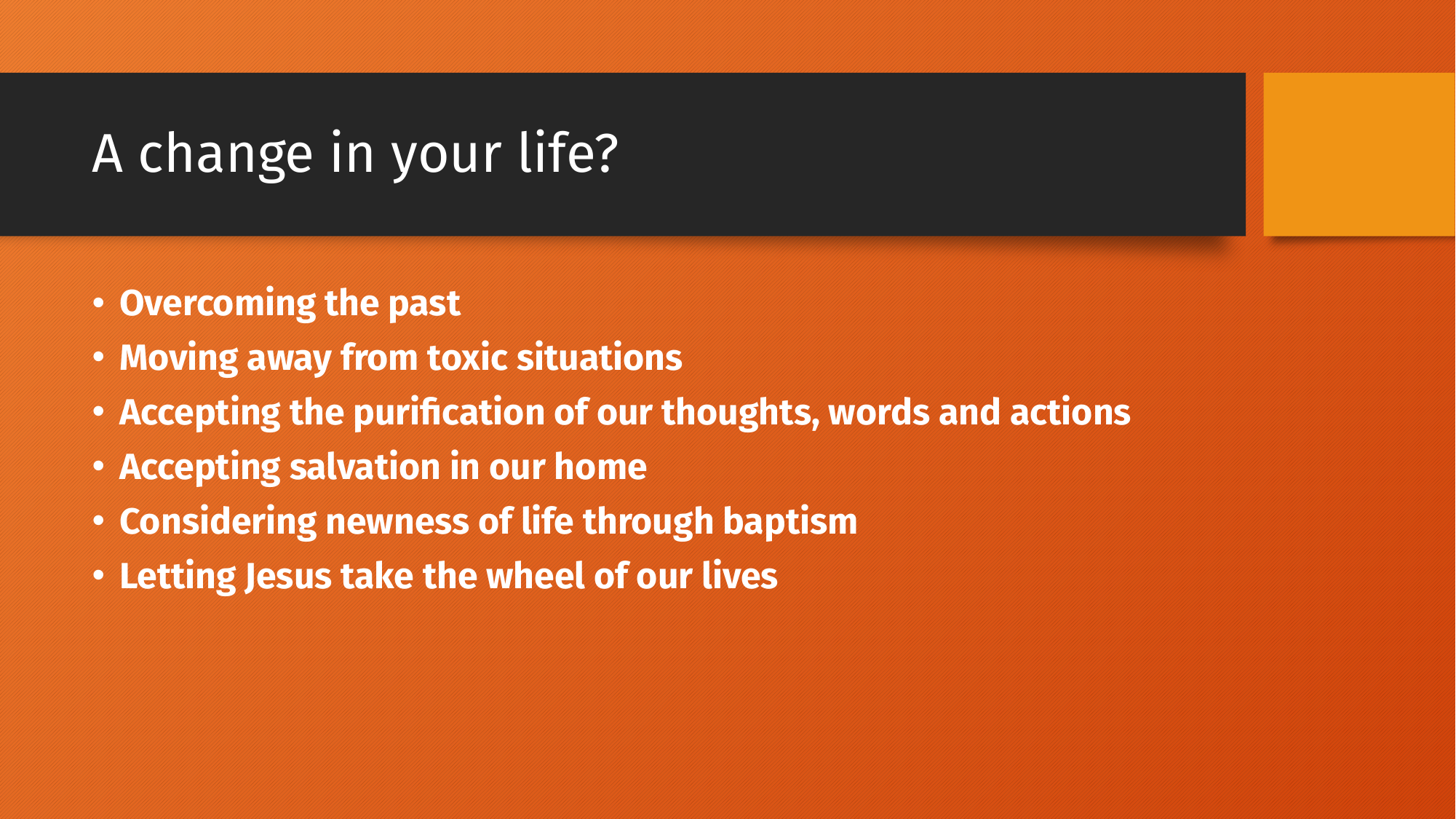

# A change in your life?
Overcoming the past
Moving away from toxic situations
Accepting the purification of our thoughts, words and actions
Accepting salvation in our home
Considering newness of life through baptism
Letting Jesus take the wheel of our lives